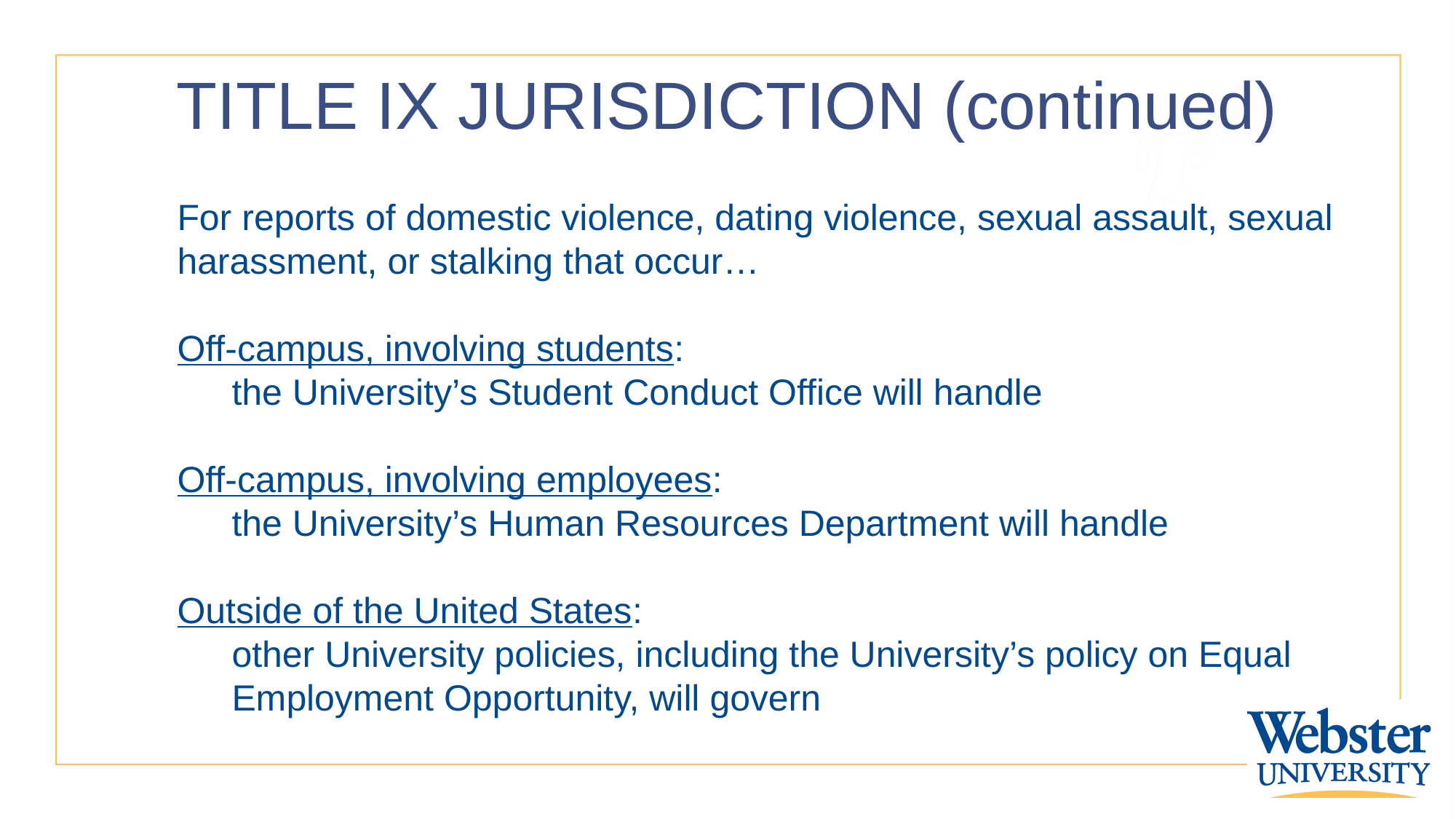

# TITLE IX JURISDICTION (continued)
For reports of domestic violence, dating violence, sexual assault, sexual harassment, or stalking that occur…

Off-campus, involving students:
the University’s Student Conduct Office will handle

Off-campus, involving employees:
the University’s Human Resources Department will handle

Outside of the United States:
other University policies, including the University’s policy on Equal Employment Opportunity, will govern